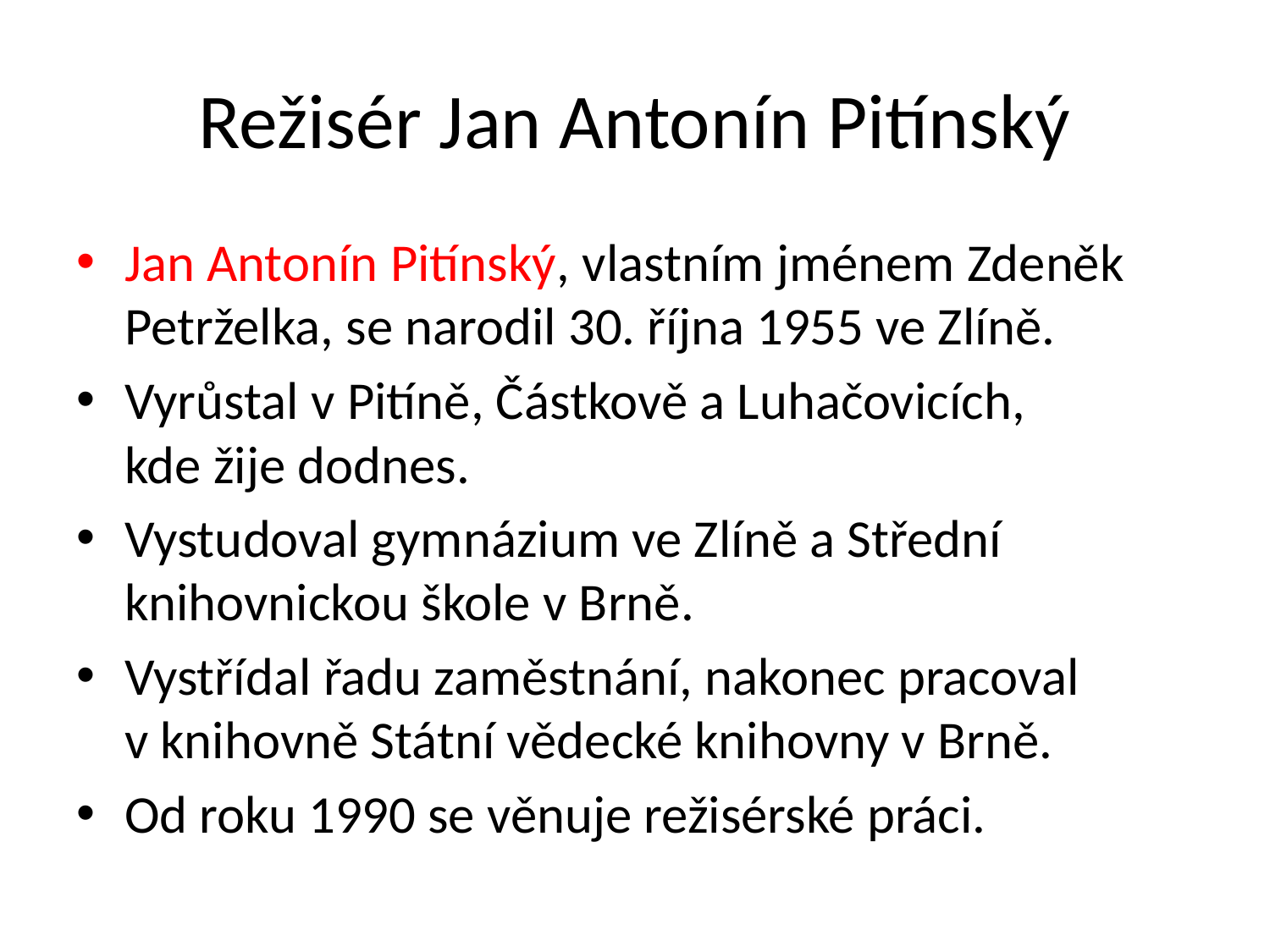

# Režisér Jan Antonín Pitínský
Jan Antonín Pitínský, vlastním jménem Zdeněk Petrželka, se narodil 30. října 1955 ve Zlíně.
Vyrůstal v Pitíně, Částkově a Luhačovicích,
kde žije dodnes.
Vystudoval gymnázium ve Zlíně a Střední knihovnickou škole v Brně.
Vystřídal řadu zaměstnání, nakonec pracoval
v knihovně Státní vědecké knihovny v Brně.
Od roku 1990 se věnuje režisérské práci.